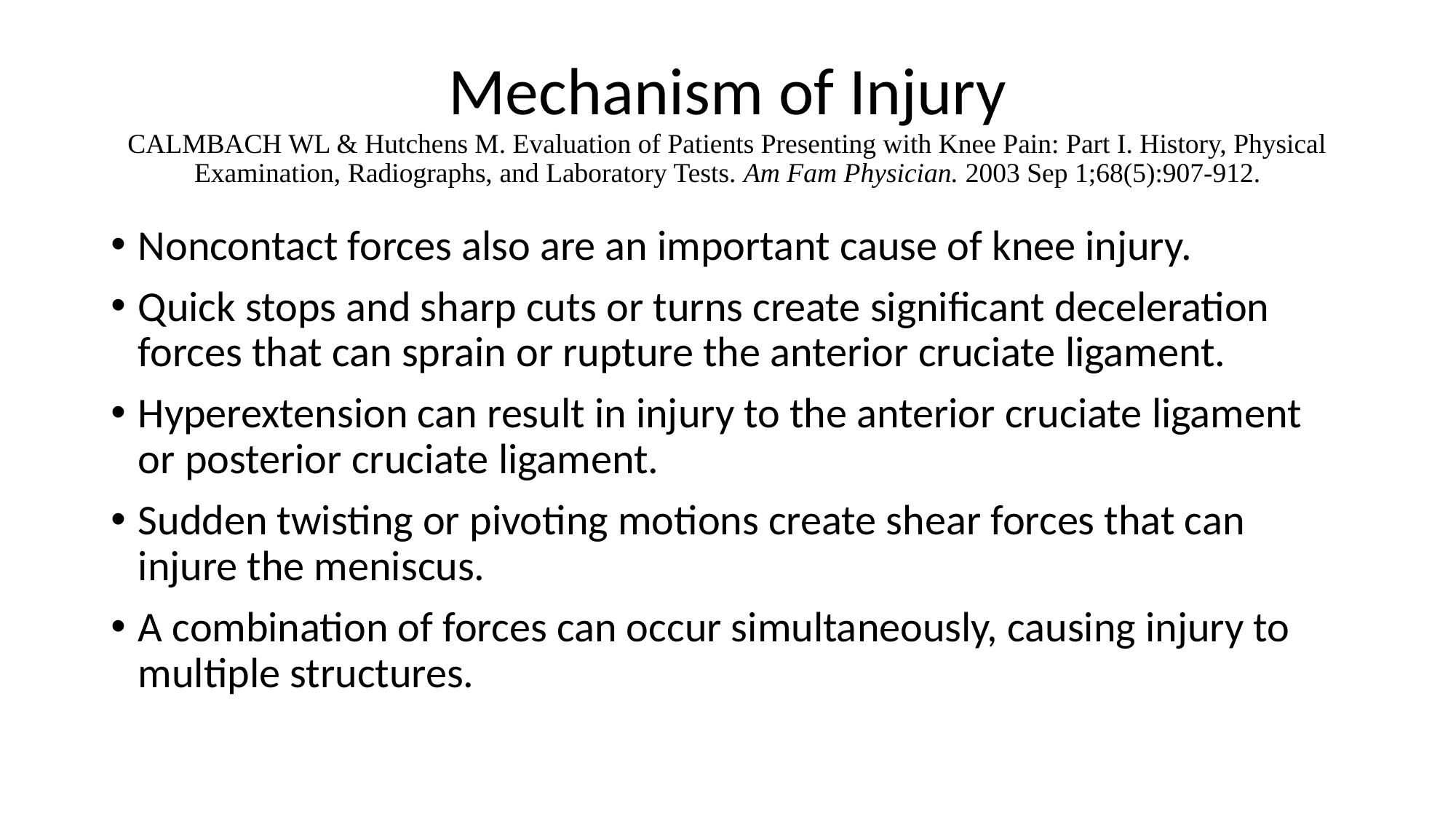

# Mechanism of Injury CALMBACH WL & Hutchens M. Evaluation of Patients Presenting with Knee Pain: Part I. History, Physical Examination, Radiographs, and Laboratory Tests. Am Fam Physician. 2003 Sep 1;68(5):907-912.
Noncontact forces also are an important cause of knee injury.
Quick stops and sharp cuts or turns create significant deceleration forces that can sprain or rupture the anterior cruciate ligament.
Hyperextension can result in injury to the anterior cruciate ligament or posterior cruciate ligament.
Sudden twisting or pivoting motions create shear forces that can injure the meniscus.
A combination of forces can occur simultaneously, causing injury to multiple structures.